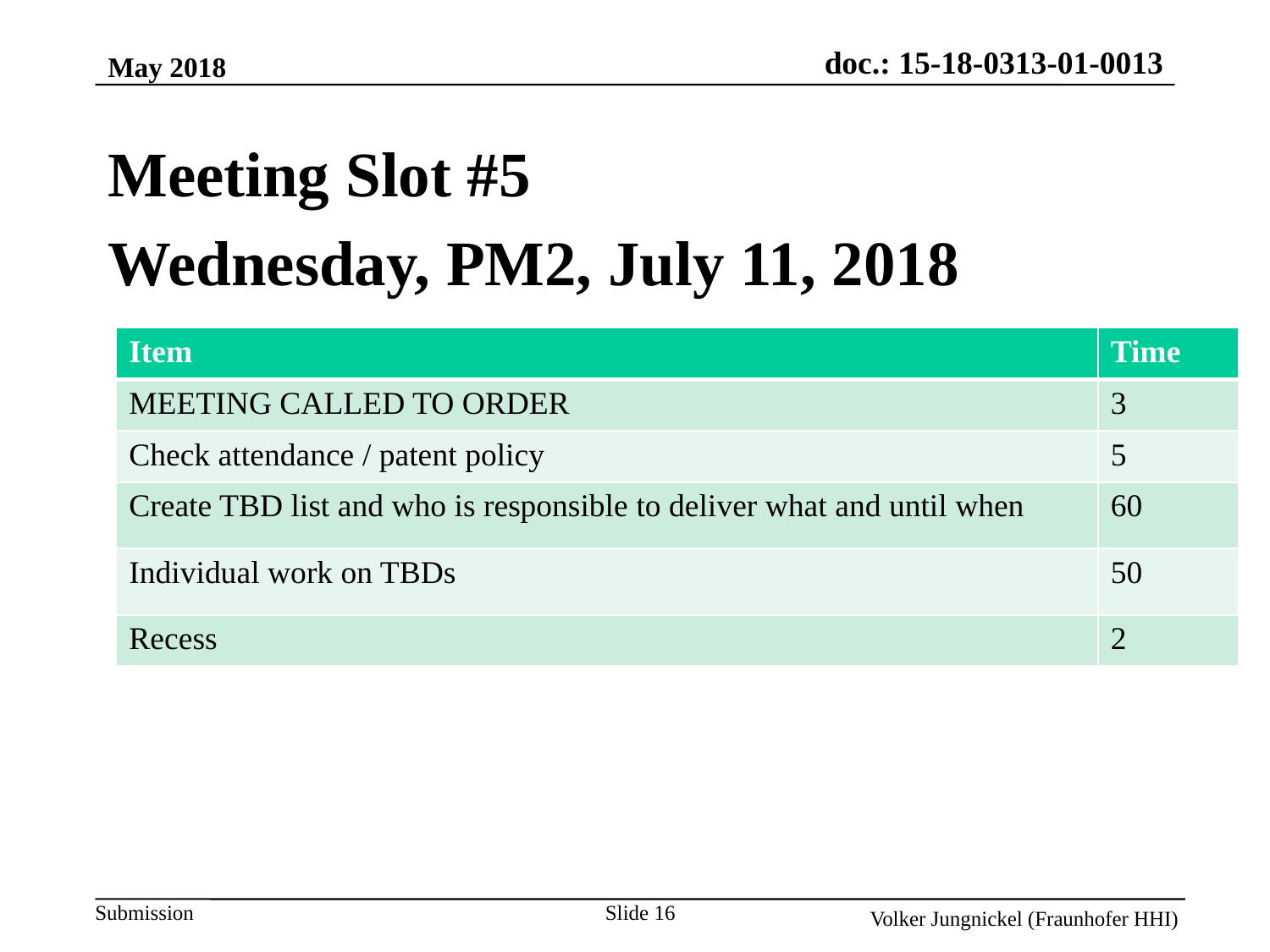

May 2018
Meeting Slot #5
Wednesday, PM2, July 11, 2018

| Item | Time |
| --- | --- |
| MEETING CALLED TO ORDER | 3 |
| Check attendance / patent policy | 5 |
| Create TBD list and who is responsible to deliver what and until when | 60 |
| Individual work on TBDs | 50 |
| Recess | 2 |
Slide 16
Volker Jungnickel (Fraunhofer HHI)